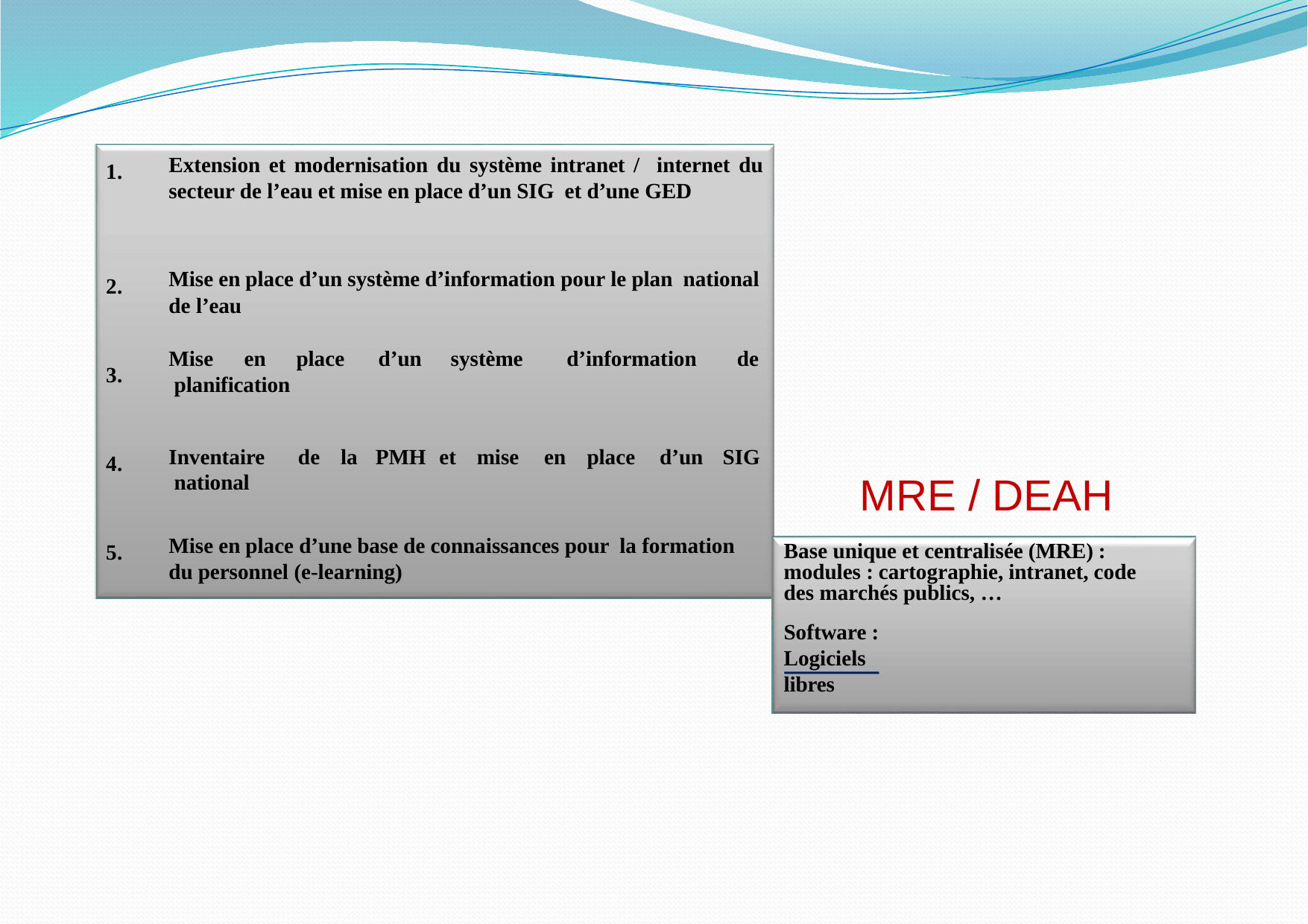

Extension et modernisation du système intranet /  internet du secteur de l’eau et mise en place d’un SIG  et d’une GED
1.
Mise en place d’un système d’information pour le plan  national de l’eau

Mise	en	place	d’un	système	d’information	de  planification
2.
3.
Inventaire	de	la	PMH	et	mise	en	place	d’un	SIG  national
4.
MRE / DEAH
Base unique et centralisée (MRE) :  modules : cartographie, intranet, code  des marchés publics, …
Mise en place d’une base de connaissances pour  la formation du personnel (e-learning)

5.
Software :  Logiciels libres